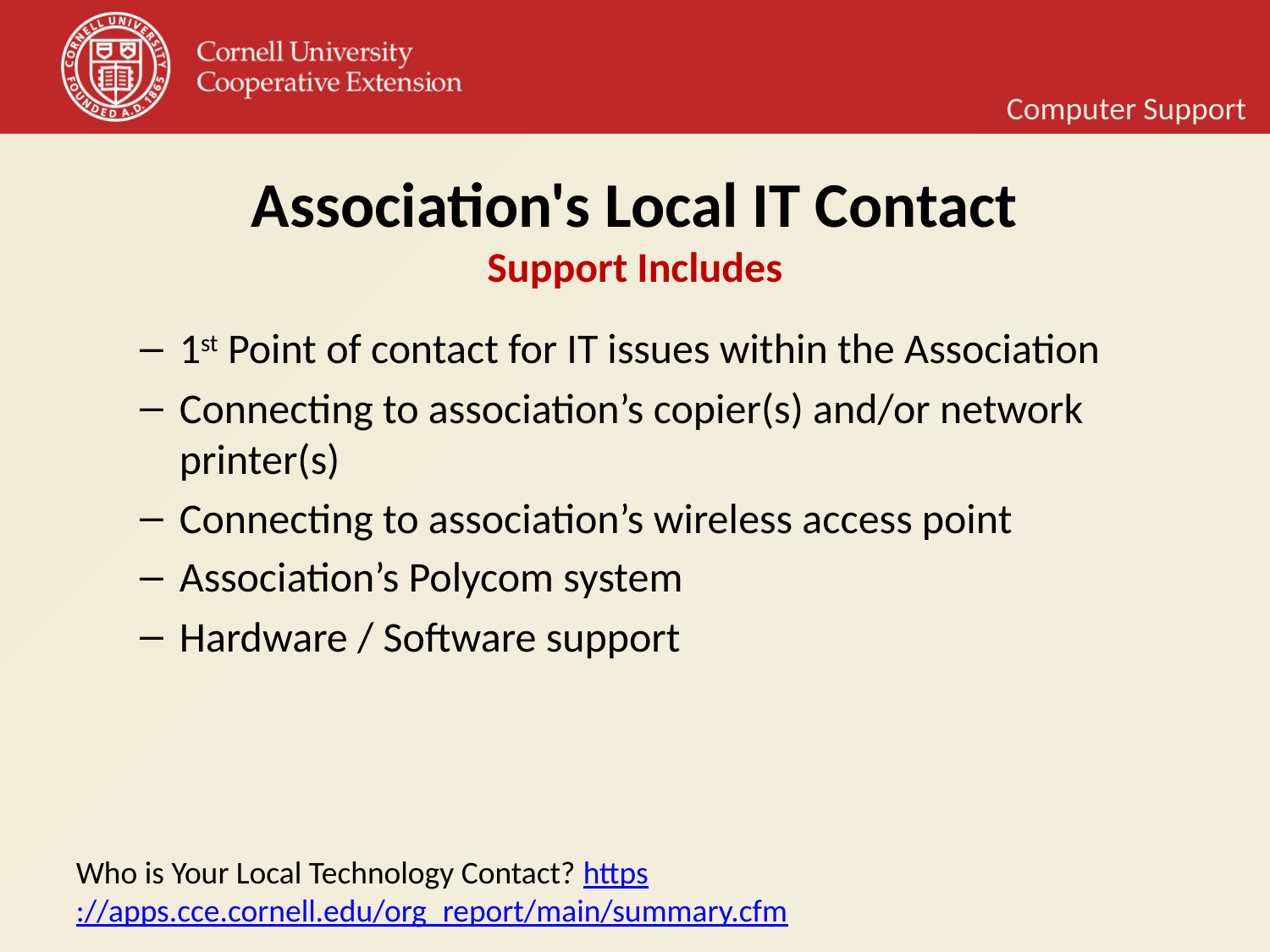

Computer Support
# Association's Local IT Contact Support Includes
1st Point of contact for IT issues within the Association
Connecting to association’s copier(s) and/or network printer(s)
Connecting to association’s wireless access point
Association’s Polycom system
Hardware / Software support
Who is Your Local Technology Contact? https://apps.cce.cornell.edu/org_report/main/summary.cfm